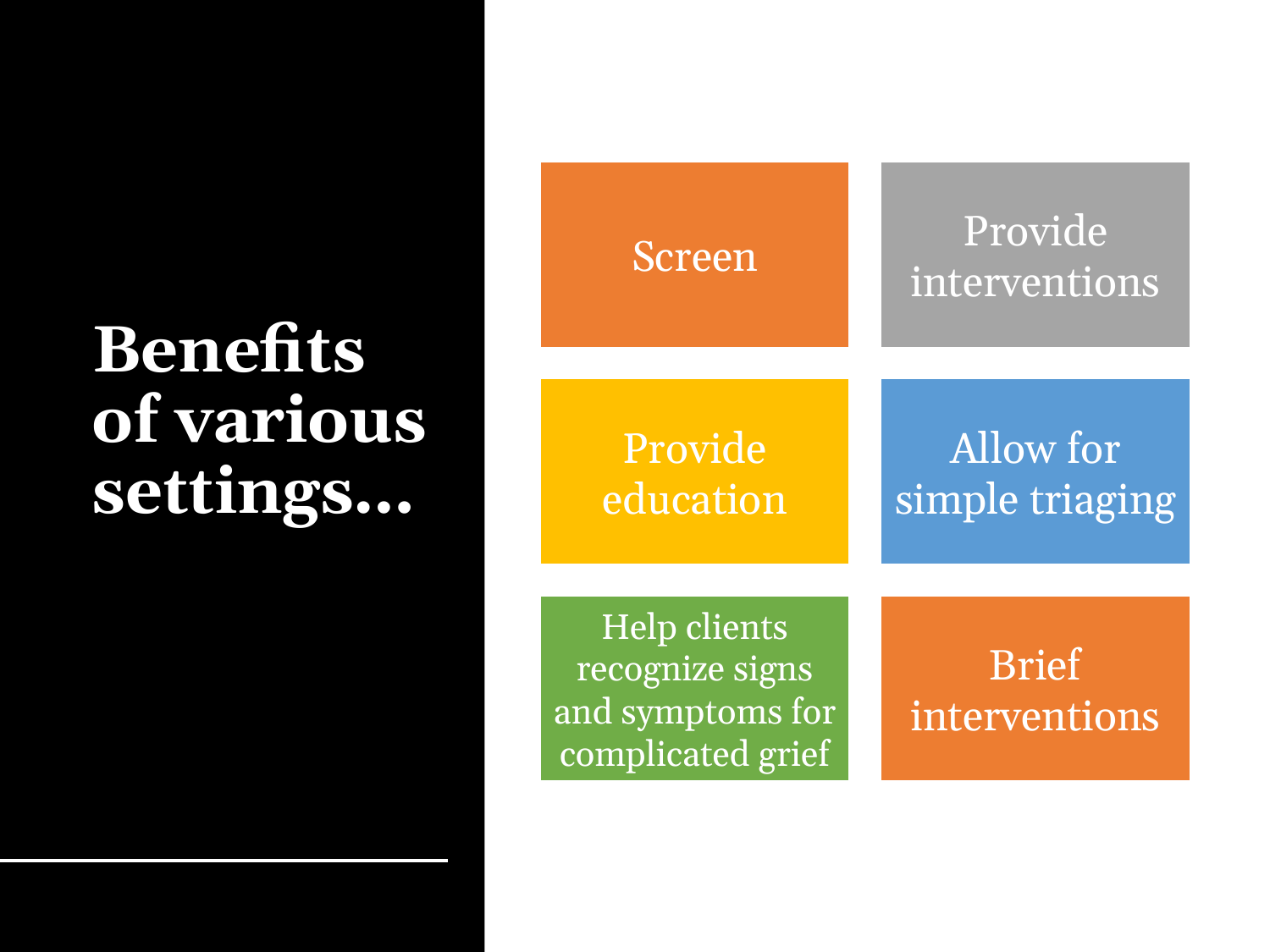

# Benefits of various settings…
Screen
Provide interventions
Provide education
Allow for simple triaging
Help clients recognize signs and symptoms for complicated grief
Brief interventions